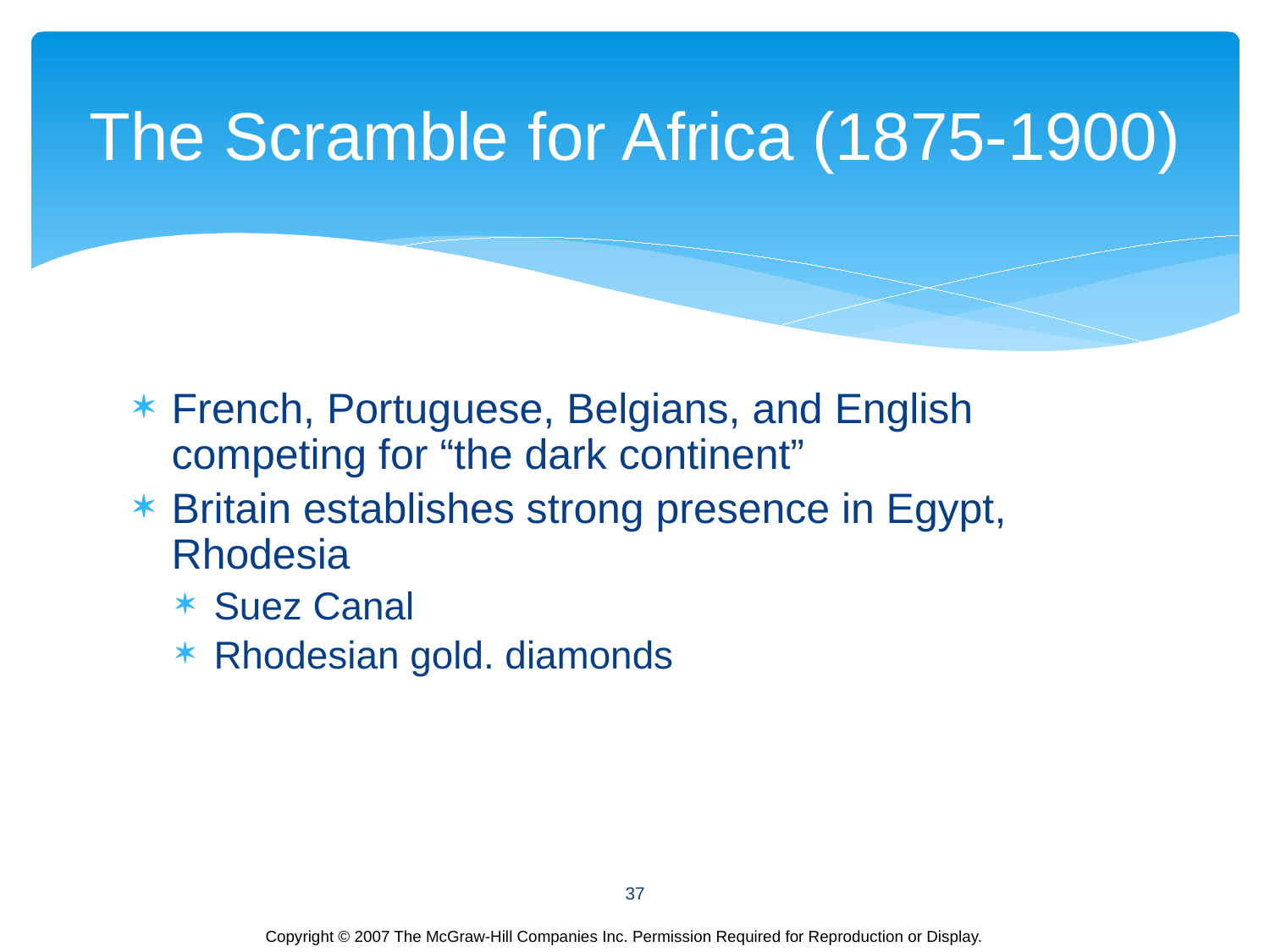

# The Scramble for Africa (1875-1900)
French, Portuguese, Belgians, and English competing for “the dark continent”
Britain establishes strong presence in Egypt, Rhodesia
Suez Canal
Rhodesian gold. diamonds
37